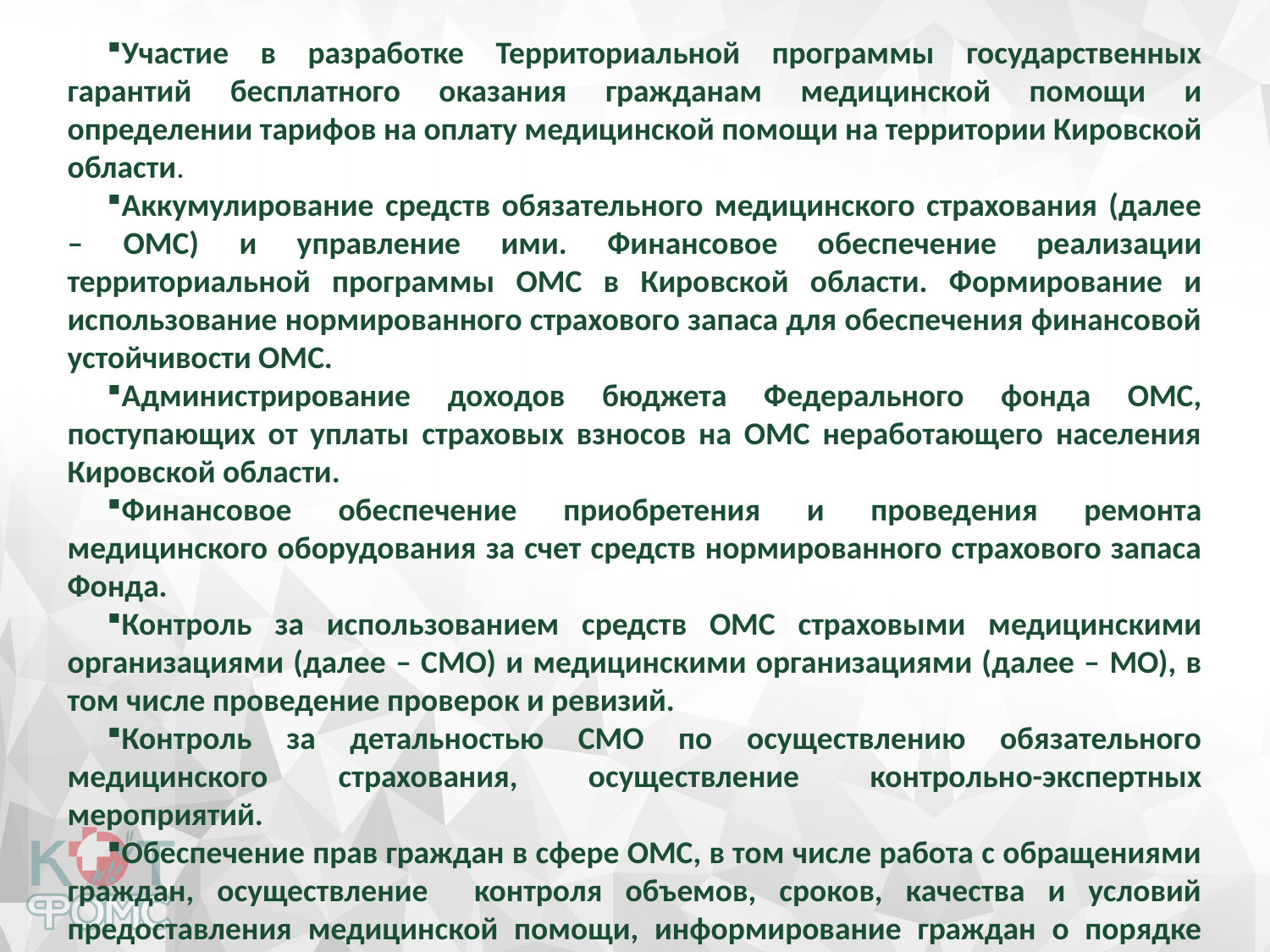

Участие в разработке Территориальной программы государственных гарантий бесплатного оказания гражданам медицинской помощи и определении тарифов на оплату медицинской помощи на территории Кировской области.
Аккумулирование средств обязательного медицинского страхования (далее – ОМС) и управление ими. Финансовое обеспечение реализации территориальной программы ОМС в Кировской области. Формирование и использование нормированного страхового запаса для обеспечения финансовой устойчивости ОМС.
Администрирование доходов бюджета Федерального фонда ОМС, поступающих от уплаты страховых взносов на ОМС неработающего населения Кировской области.
Финансовое обеспечение приобретения и проведения ремонта медицинского оборудования за счет средств нормированного страхового запаса Фонда.
Контроль за использованием средств ОМС страховыми медицинскими организациями (далее – СМО) и медицинскими организациями (далее – МО), в том числе проведение проверок и ревизий.
Контроль за детальностью СМО по осуществлению обязательного медицинского страхования, осуществление контрольно-экспертных мероприятий.
Обеспечение прав граждан в сфере ОМС, в том числе работа с обращениями граждан, осуществление  контроля объемов, сроков, качества и условий предоставления медицинской помощи, информирование граждан о порядке обеспечения и защиты их прав.